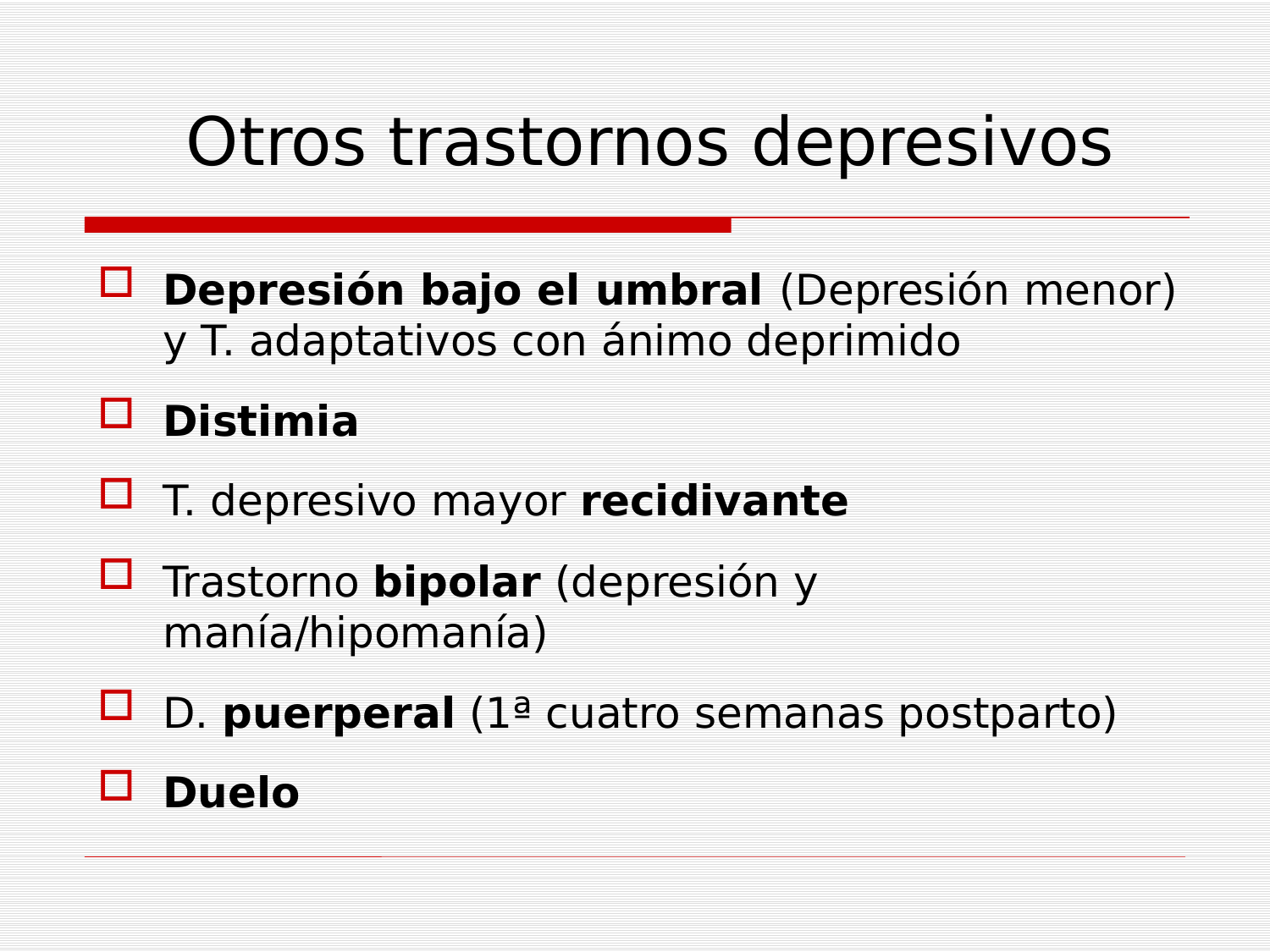

# Otros trastornos depresivos
Depresión bajo el umbral (Depresión menor) y T. adaptativos con ánimo deprimido
Distimia
T. depresivo mayor recidivante
Trastorno bipolar (depresión y manía/hipomanía)
D. puerperal (1ª cuatro semanas postparto)
Duelo